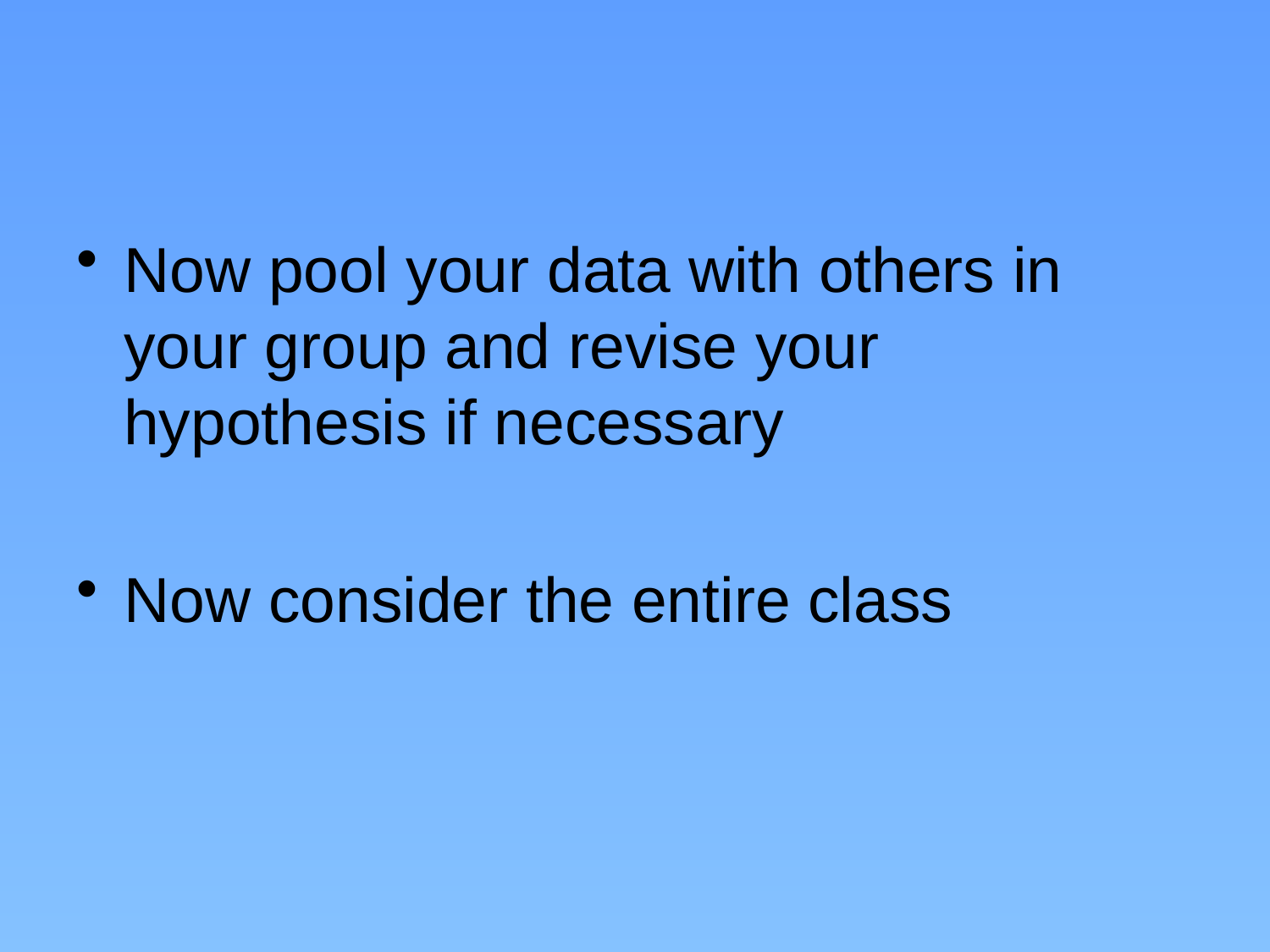

#
Now pool your data with others in your group and revise your hypothesis if necessary

Now consider the entire class